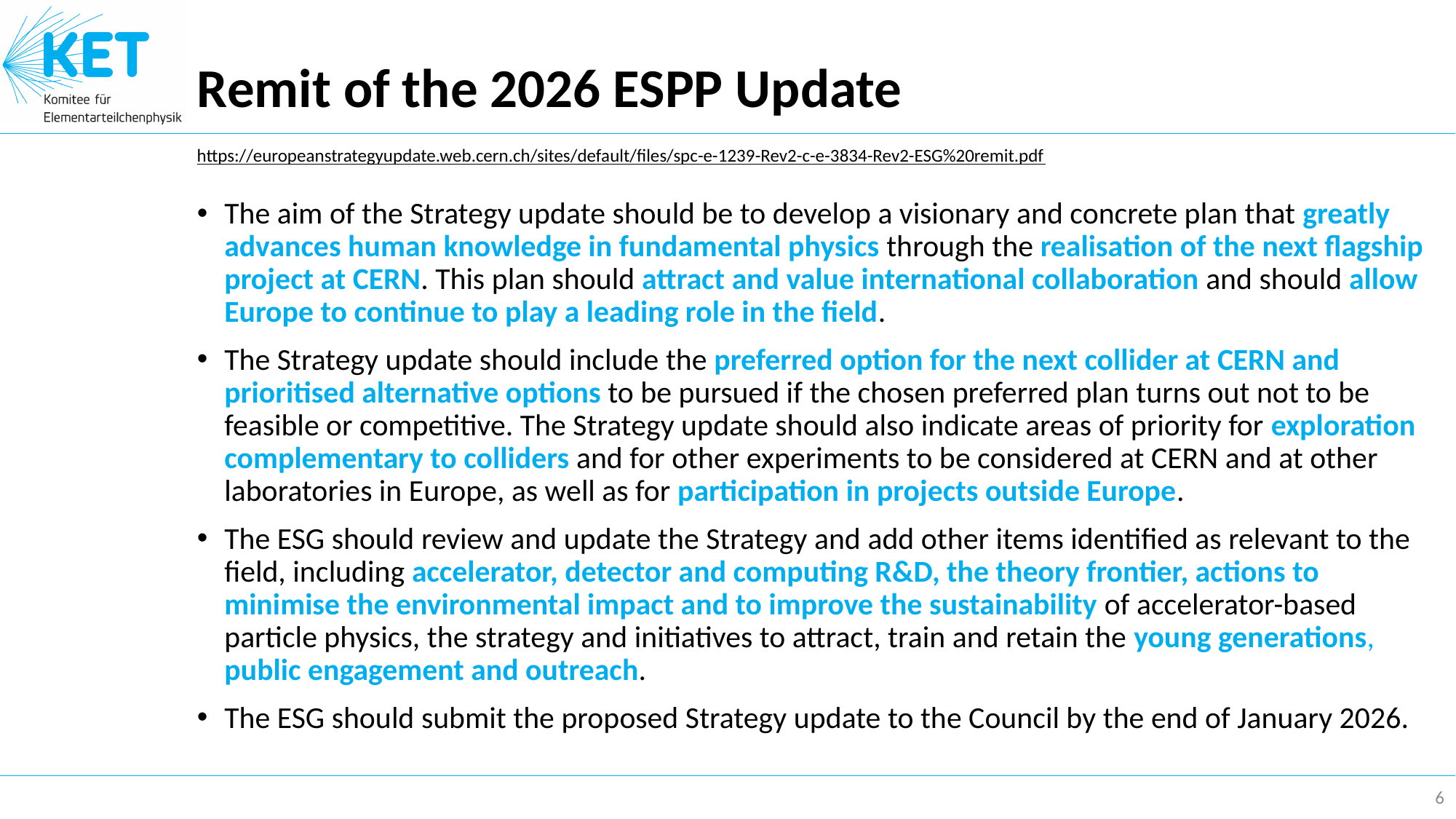

# Remit of the 2026 ESPP Update
https://europeanstrategyupdate.web.cern.ch/sites/default/files/spc-e-1239-Rev2-c-e-3834-Rev2-ESG%20remit.pdf
The aim of the Strategy update should be to develop a visionary and concrete plan that greatly advances human knowledge in fundamental physics through the realisation of the next flagship project at CERN. This plan should attract and value international collaboration and should allow Europe to continue to play a leading role in the field.
The Strategy update should include the preferred option for the next collider at CERN and prioritised alternative options to be pursued if the chosen preferred plan turns out not to be feasible or competitive. The Strategy update should also indicate areas of priority for exploration complementary to colliders and for other experiments to be considered at CERN and at other laboratories in Europe, as well as for participation in projects outside Europe.
The ESG should review and update the Strategy and add other items identified as relevant to the field, including accelerator, detector and computing R&D, the theory frontier, actions to minimise the environmental impact and to improve the sustainability of accelerator-based particle physics, the strategy and initiatives to attract, train and retain the young generations, public engagement and outreach.
The ESG should submit the proposed Strategy update to the Council by the end of January 2026.
6